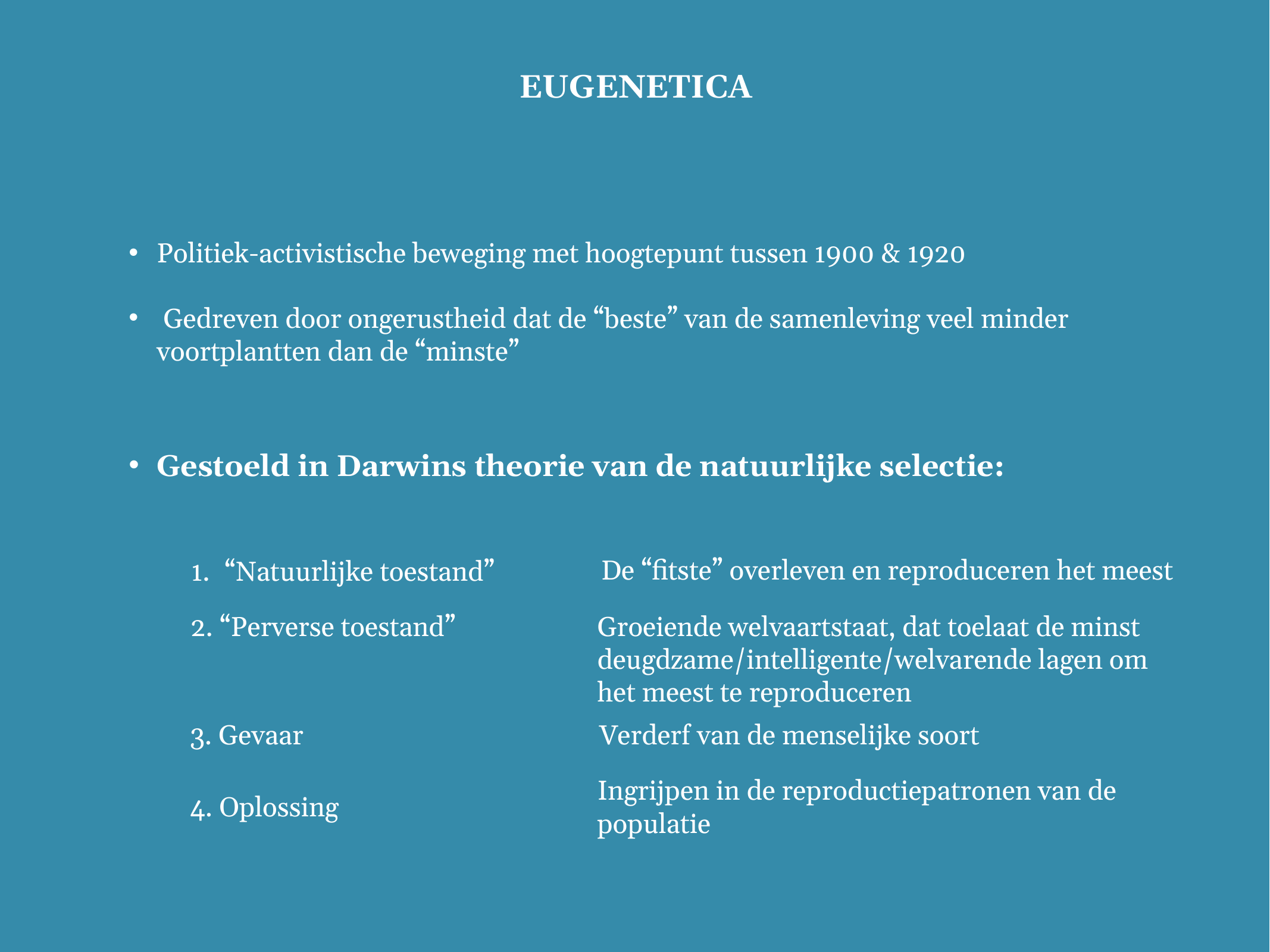

EUGENETICA
Politiek-activistische beweging met hoogtepunt tussen 1900 & 1920

 Gedreven door ongerustheid dat de “beste” van de samenleving veel minder voortplantten dan de “minste”

Gestoeld in Darwins theorie van de natuurlijke selectie:
De “fitste” overleven en reproduceren het meest
“Natuurlijke toestand”
2. “Perverse toestand”
Groeiende welvaartstaat, dat toelaat de minst deugdzame/intelligente/welvarende lagen om het meest te reproduceren
Verderf van de menselijke soort
3. Gevaar
Ingrijpen in de reproductiepatronen van de populatie
4. Oplossing